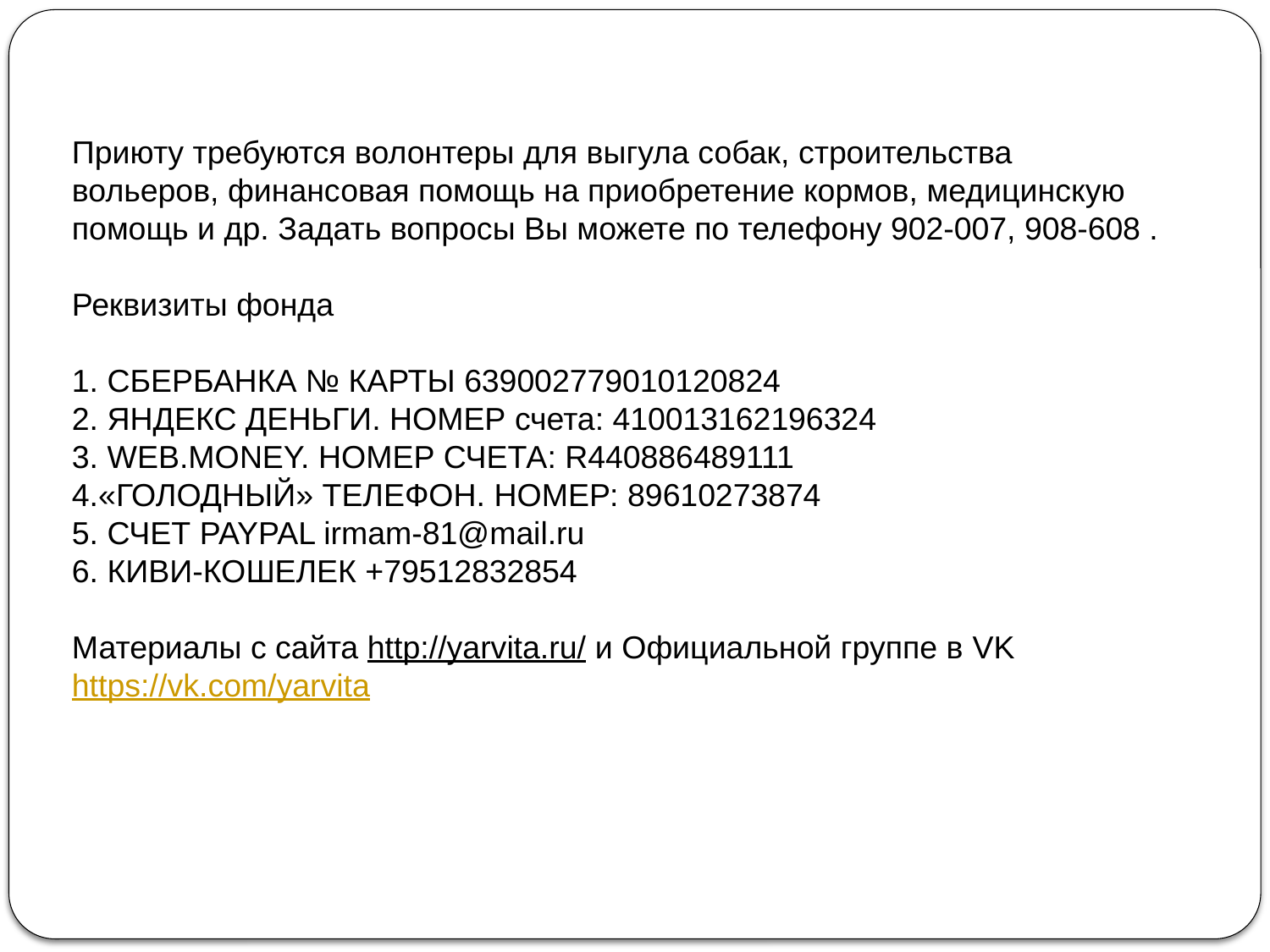

Приюту требуются волонтеры для выгула собак, строительства вольеров, финансовая помощь на приобретение кормов, медицинскую помощь и др. Задать вопросы Вы можете по телефону 902-007, 908-608 .

Реквизиты фонда

1. СБЕРБАНКА № КАРТЫ 639002779010120824
2. ЯНДЕКС ДЕНЬГИ. НОМЕР счета: 410013162196324
3. WEB.MONEY. НОМЕР СЧЕТА: R440886489111
4.«ГОЛОДНЫЙ» ТЕЛЕФОН. НОМЕР: 89610273874
5. СЧЕТ PAYPAL irmam-81@mail.ru
6. КИВИ-КОШЕЛЕК +79512832854

Материалы с сайта http://yarvita.ru/ и Официальной группе в VK https://vk.com/yarvita